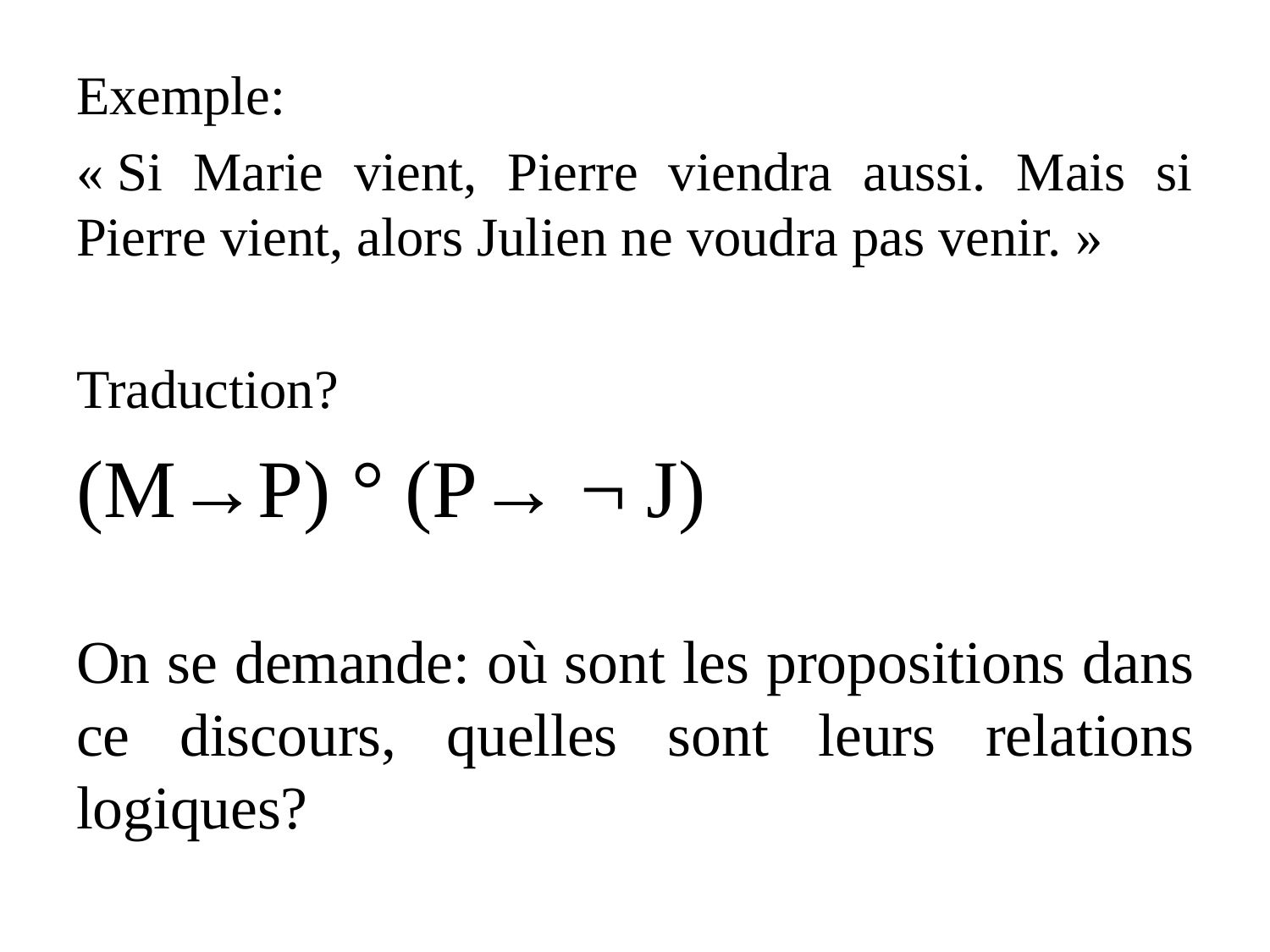

Exemple:
« Si Marie vient, Pierre viendra aussi. Mais si Pierre vient, alors Julien ne voudra pas venir. »

Traduction?
(M→P) ° (P→ ¬ J)

On se demande: où sont les propositions dans ce discours, quelles sont leurs relations logiques?